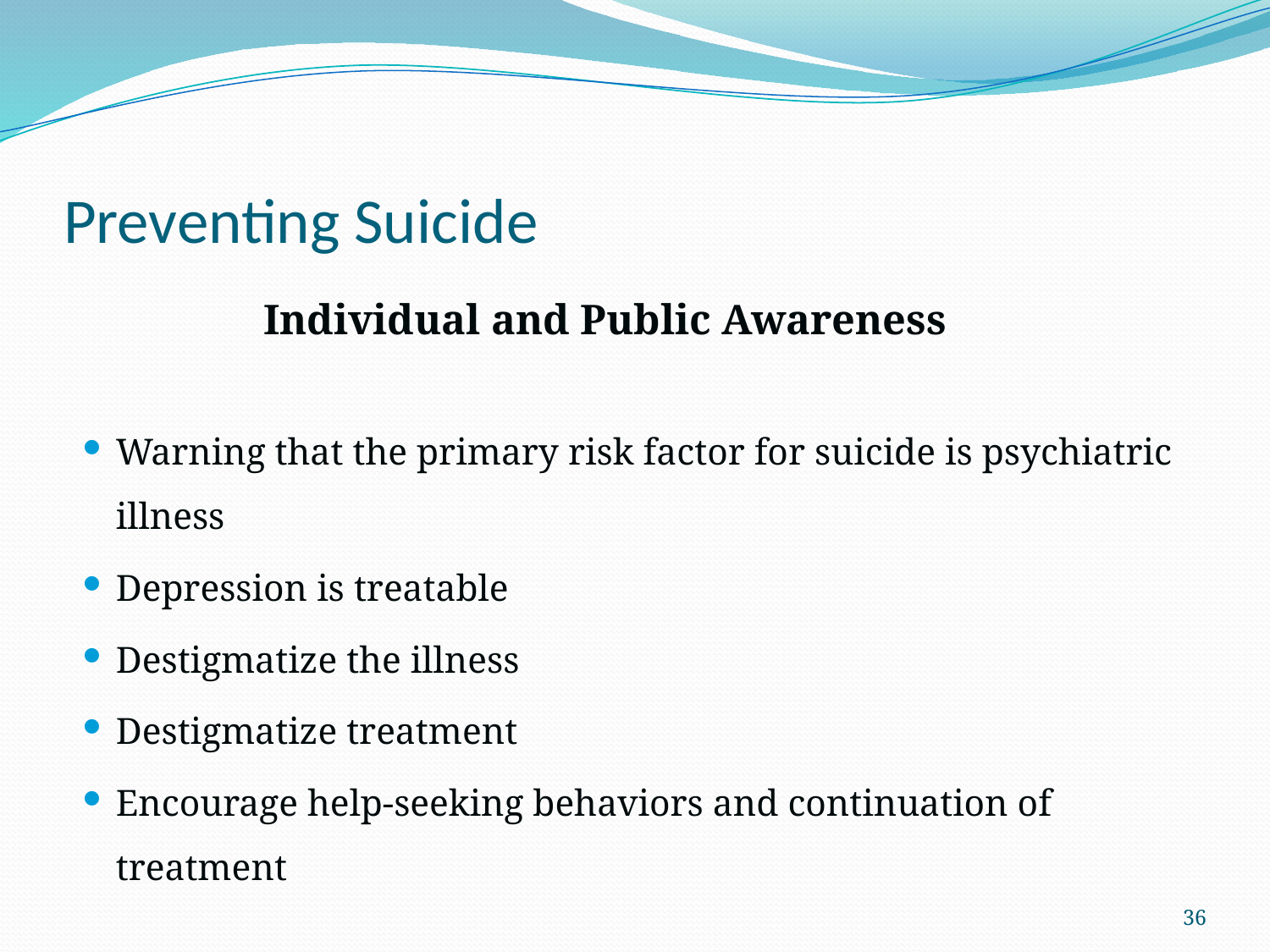

# Preventing Suicide
Individual and Public Awareness

Warning that the primary risk factor for suicide is psychiatric illness
Depression is treatable
Destigmatize the illness
Destigmatize treatment
Encourage help-seeking behaviors and continuation of treatment
36